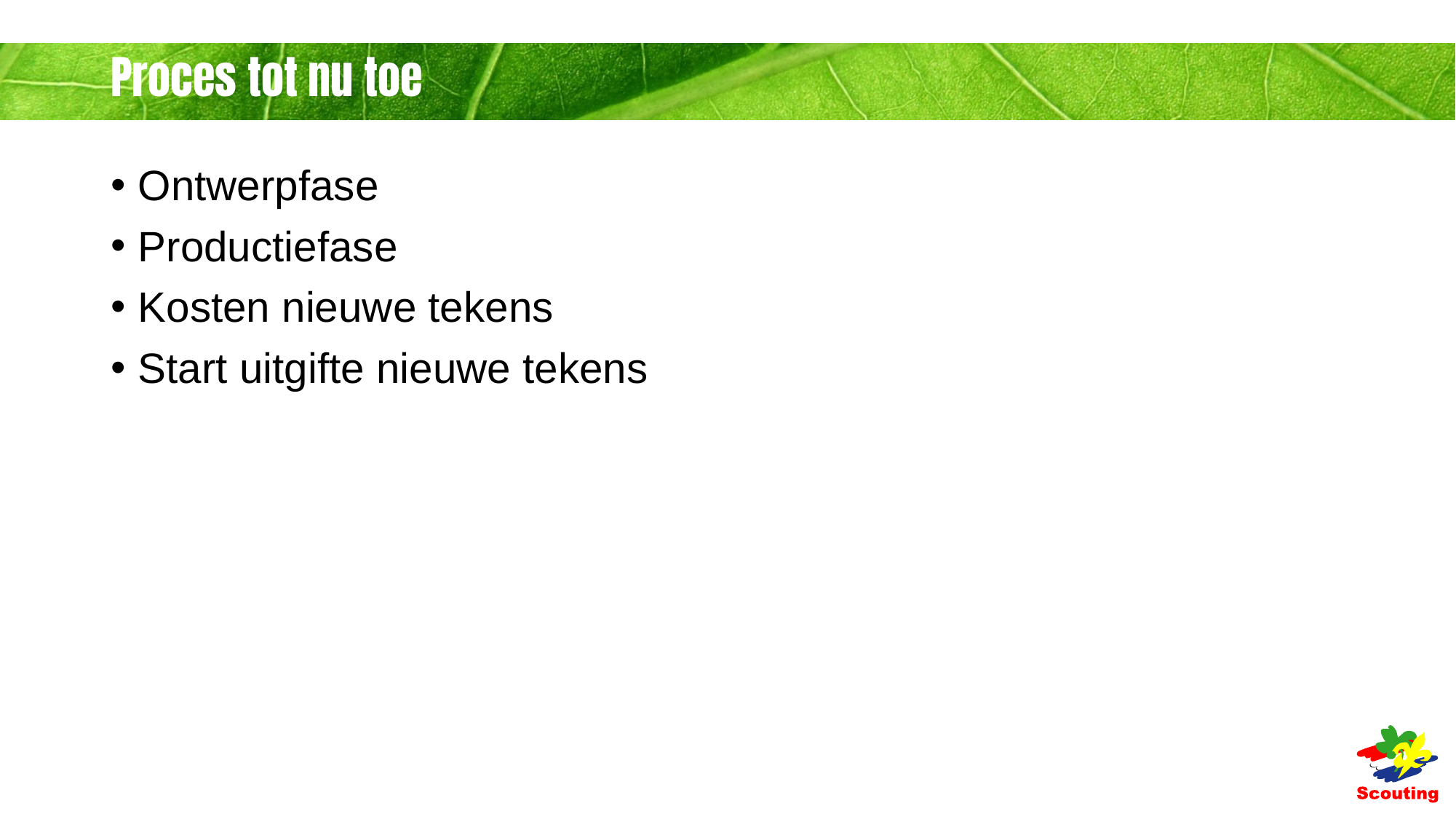

# Proces tot nu toe
Ontwerpfase
Productiefase
Kosten nieuwe tekens
Start uitgifte nieuwe tekens